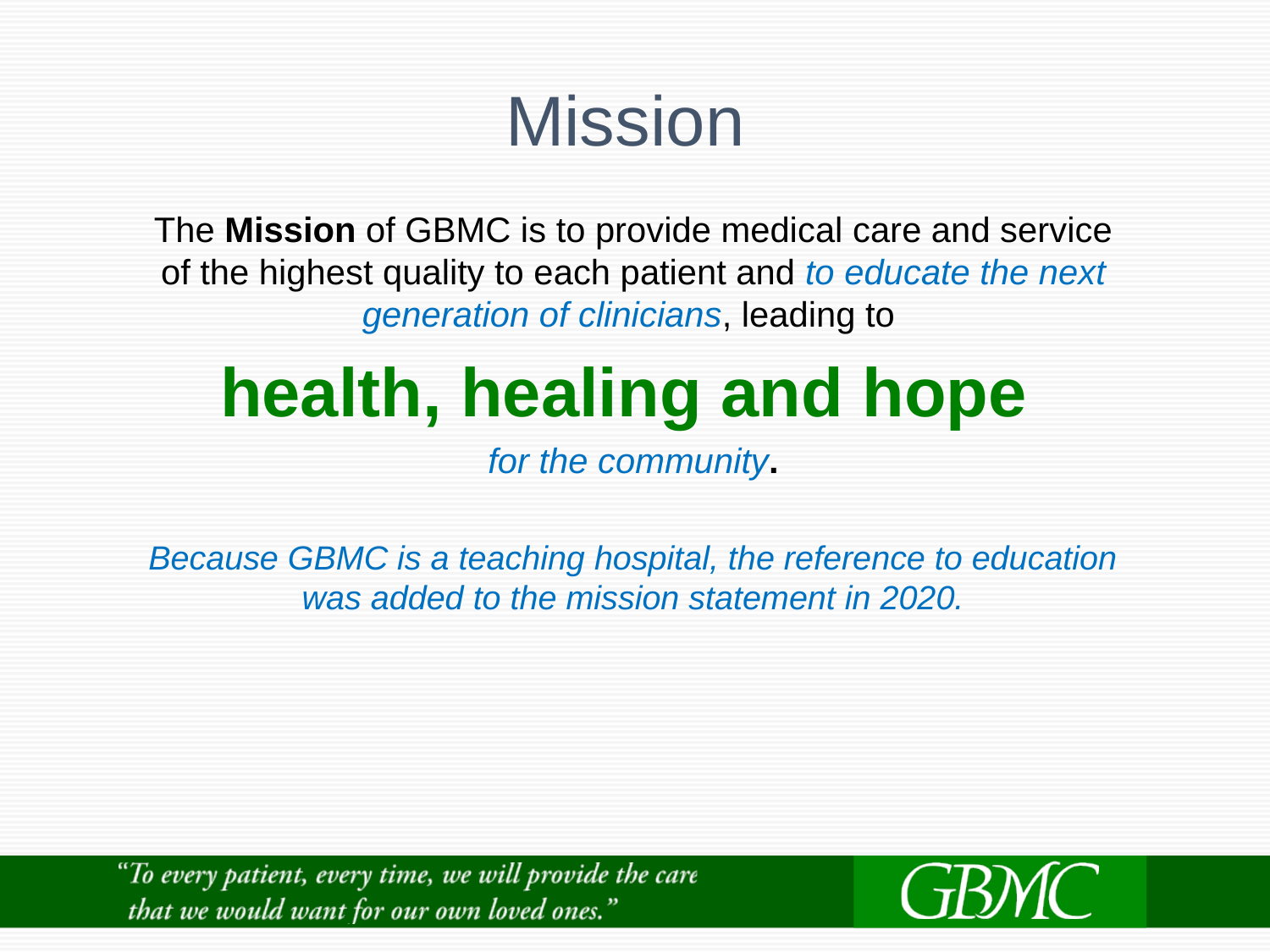

73
# Mission
The Mission of GBMC is to provide medical care and service of the highest quality to each patient and to educate the next generation of clinicians, leading to
health, healing and hope
for the community.

Because GBMC is a teaching hospital, the reference to education was added to the mission statement in 2020.